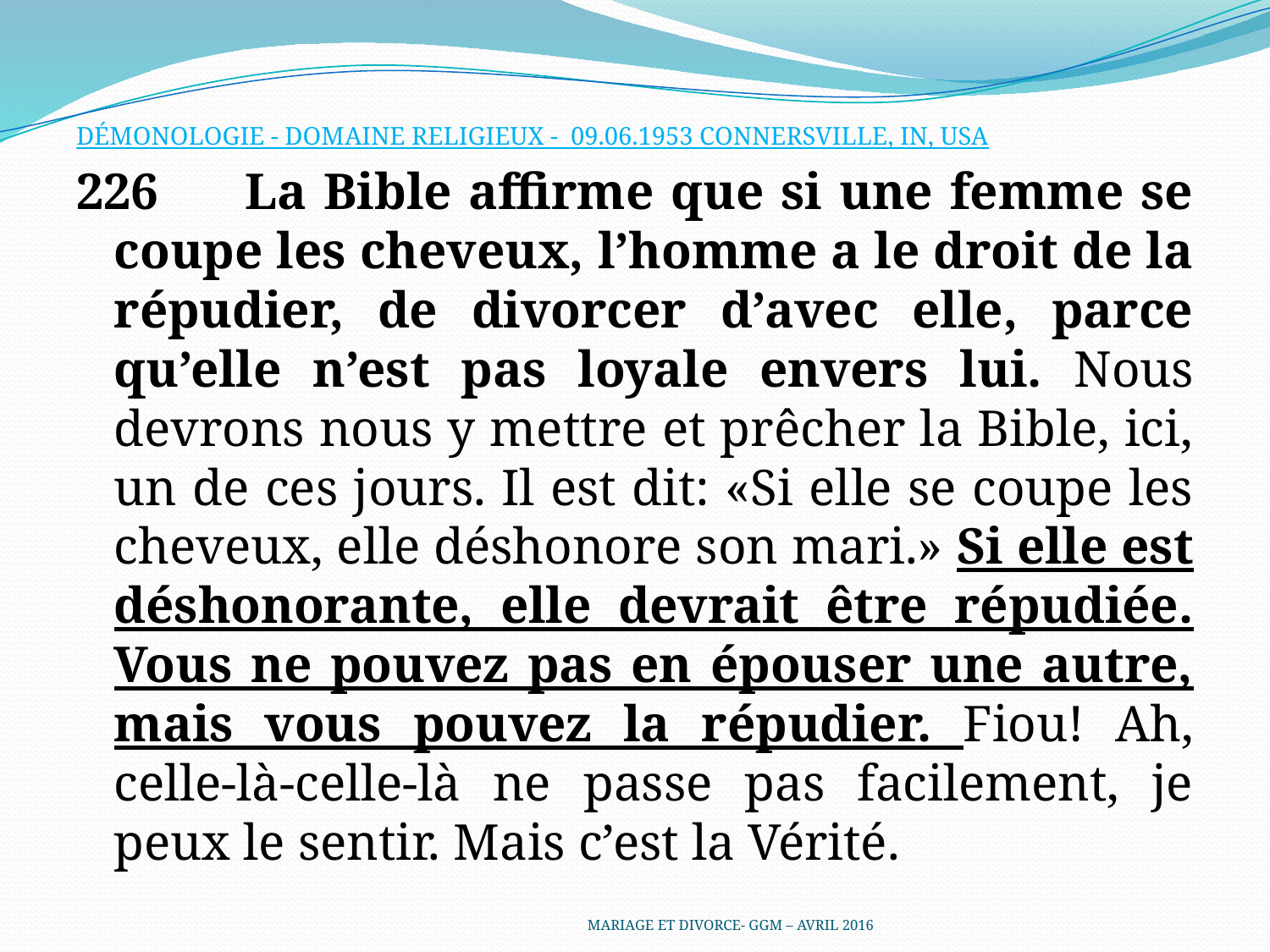

DÉMONOLOGIE - DOMAINE RELIGIEUX -  09.06.1953 CONNERSVILLE, IN, USA
226 	La Bible affirme que si une femme se coupe les cheveux, l’homme a le droit de la répudier, de divorcer d’avec elle, parce qu’elle n’est pas loyale envers lui. Nous devrons nous y mettre et prêcher la Bible, ici, un de ces jours. Il est dit: «Si elle se coupe les cheveux, elle déshonore son mari.» Si elle est déshonorante, elle devrait être répudiée. Vous ne pouvez pas en épouser une autre, mais vous pouvez la répudier. Fiou! Ah, celle-là-celle-là ne passe pas facilement, je peux le sentir. Mais c’est la Vérité.

MARIAGE ET DIVORCE- GGM – AVRIL 2016